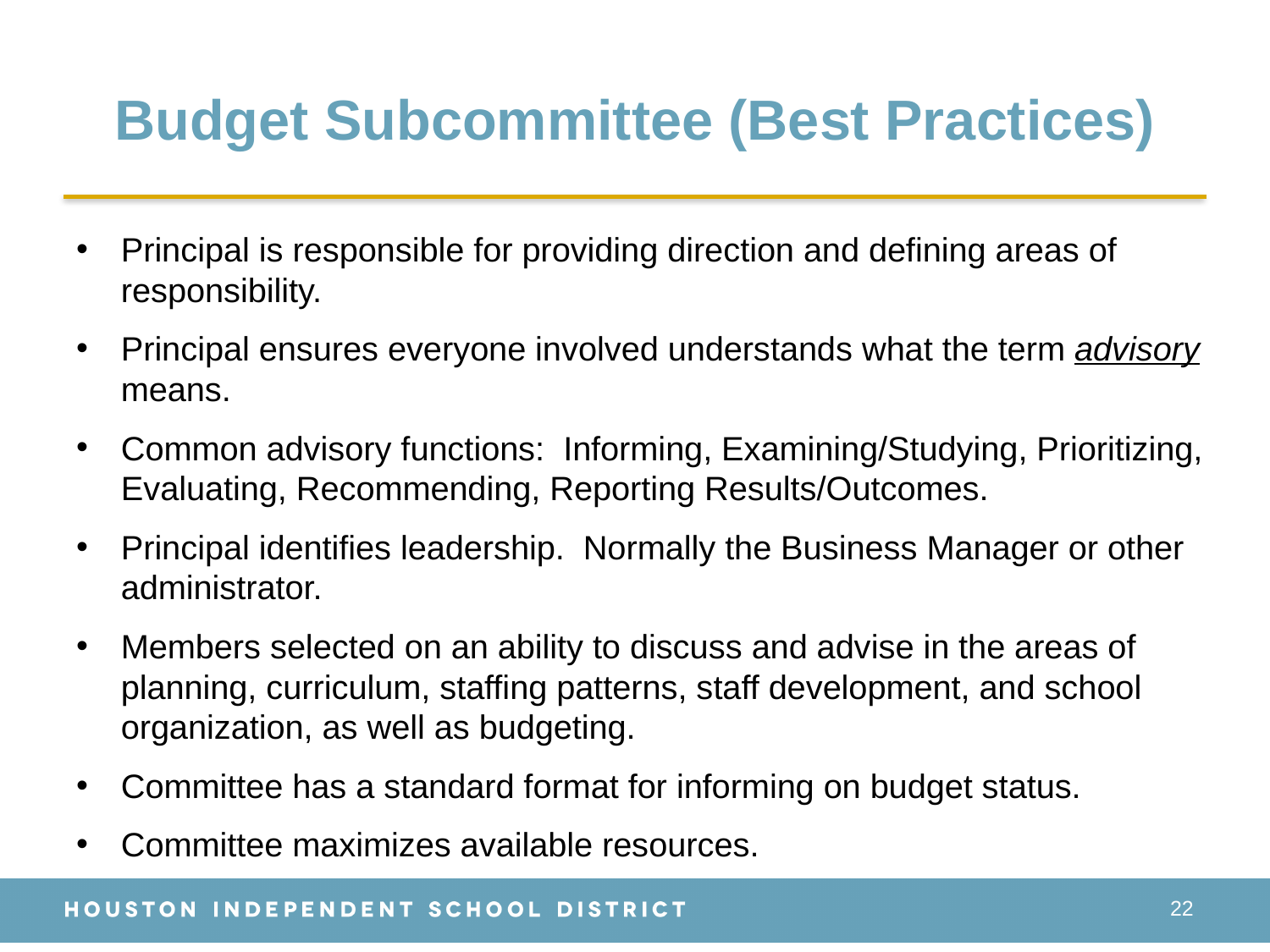

# Budget Subcommittee (Best Practices)
Principal is responsible for providing direction and defining areas of responsibility.
Principal ensures everyone involved understands what the term advisory means.
Common advisory functions:  Informing, Examining/Studying, Prioritizing, Evaluating, Recommending, Reporting Results/Outcomes.
Principal identifies leadership.  Normally the Business Manager or other administrator.
Members selected on an ability to discuss and advise in the areas of planning, curriculum, staffing patterns, staff development, and school organization, as well as budgeting.
Committee has a standard format for informing on budget status.
Committee maximizes available resources.

22